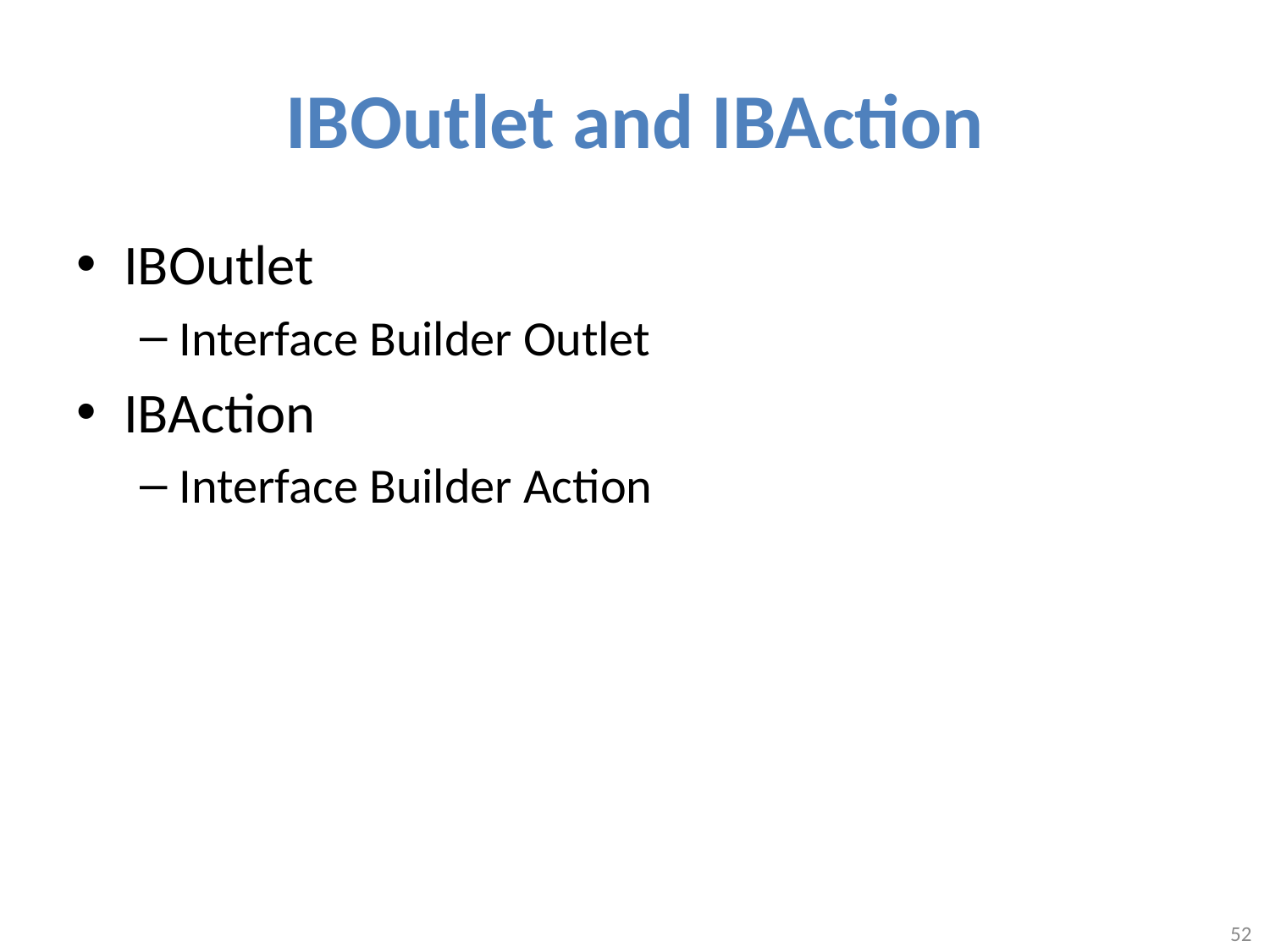

# IBOutlet and IBAction
IBOutlet
Interface Builder Outlet
IBAction
Interface Builder Action
52